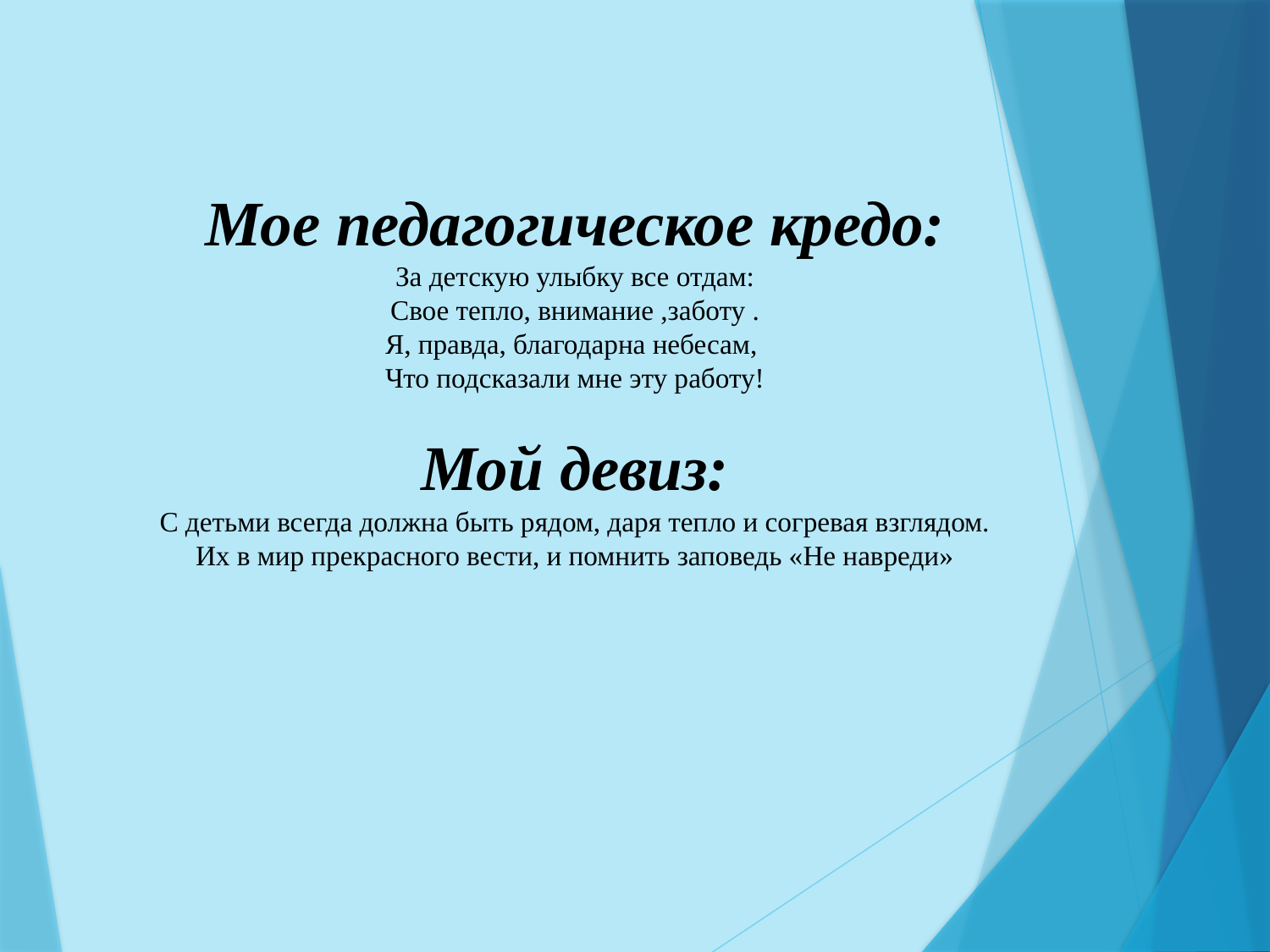

Мое педагогическое кредо:
За детскую улыбку все отдам:
Свое тепло, внимание ,заботу .
Я, правда, благодарна небесам,
Что подсказали мне эту работу!

Мой девиз:
С детьми всегда должна быть рядом, даря тепло и согревая взглядом.
Их в мир прекрасного вести, и помнить заповедь «Не навреди»